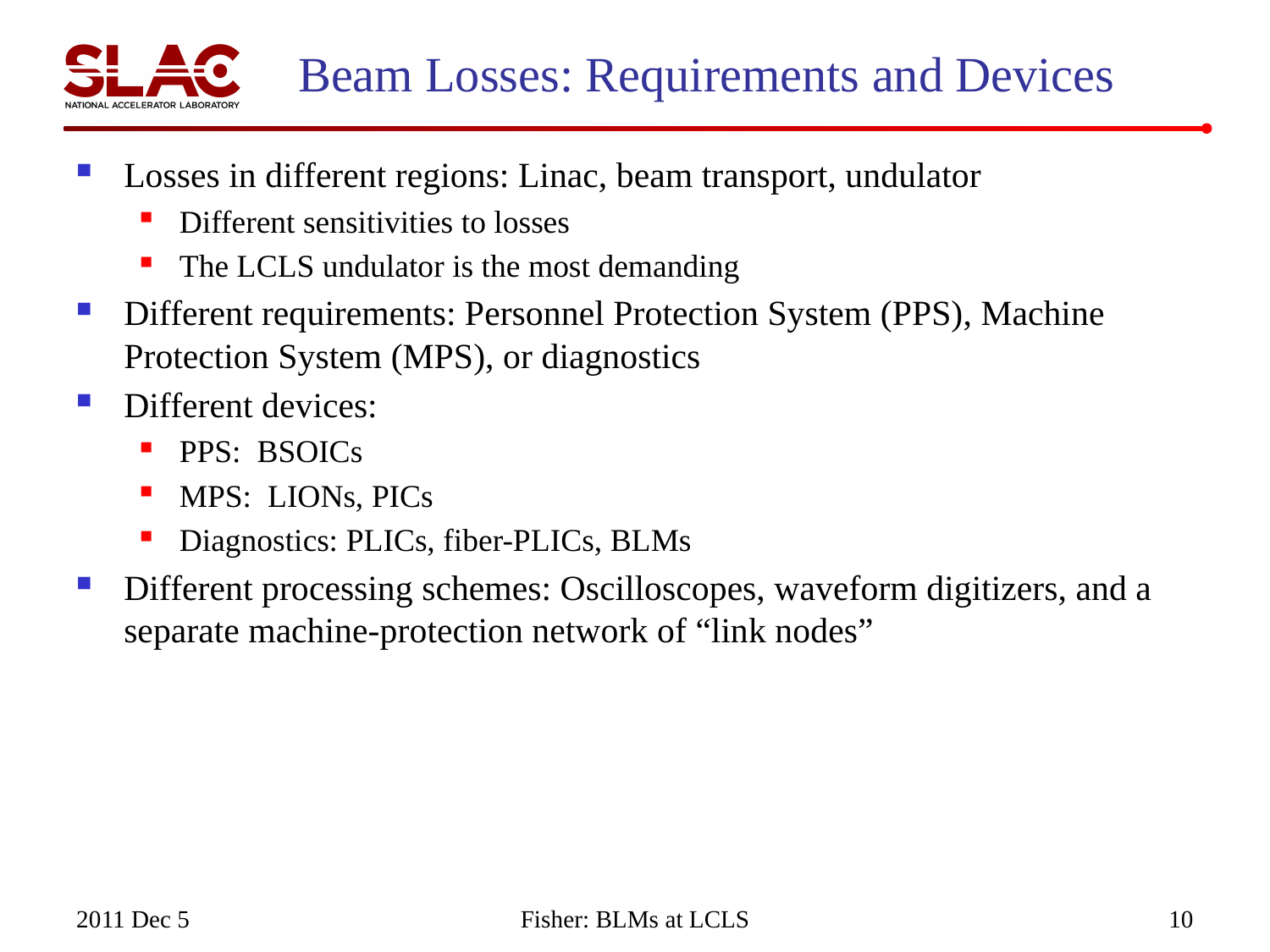

# Beam Losses: Requirements and Devices
Losses in different regions: Linac, beam transport, undulator
Different sensitivities to losses
The LCLS undulator is the most demanding
Different requirements: Personnel Protection System (PPS), Machine Protection System (MPS), or diagnostics
Different devices:
PPS:  BSOICs
MPS:  LIONs, PICs
Diagnostics: PLICs, fiber-PLICs, BLMs
Different processing schemes: Oscilloscopes, waveform digitizers, and a separate machine-protection network of “link nodes”
2011 Dec 5
Fisher: BLMs at LCLS
10